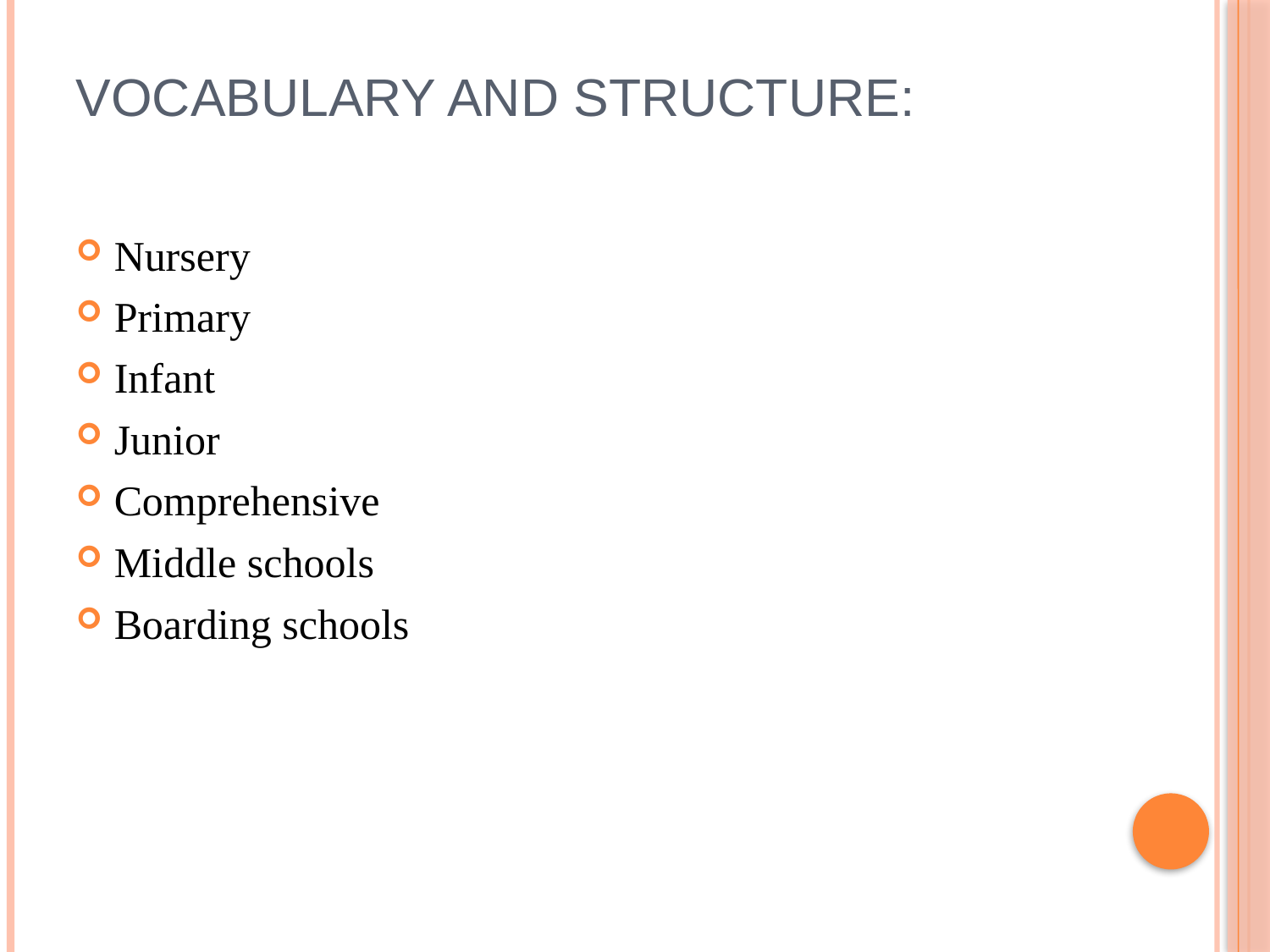

# Vocabulary and structure:
Nursery
Primary
Infant
Junior
Comprehensive
Middle schools
Boarding schools